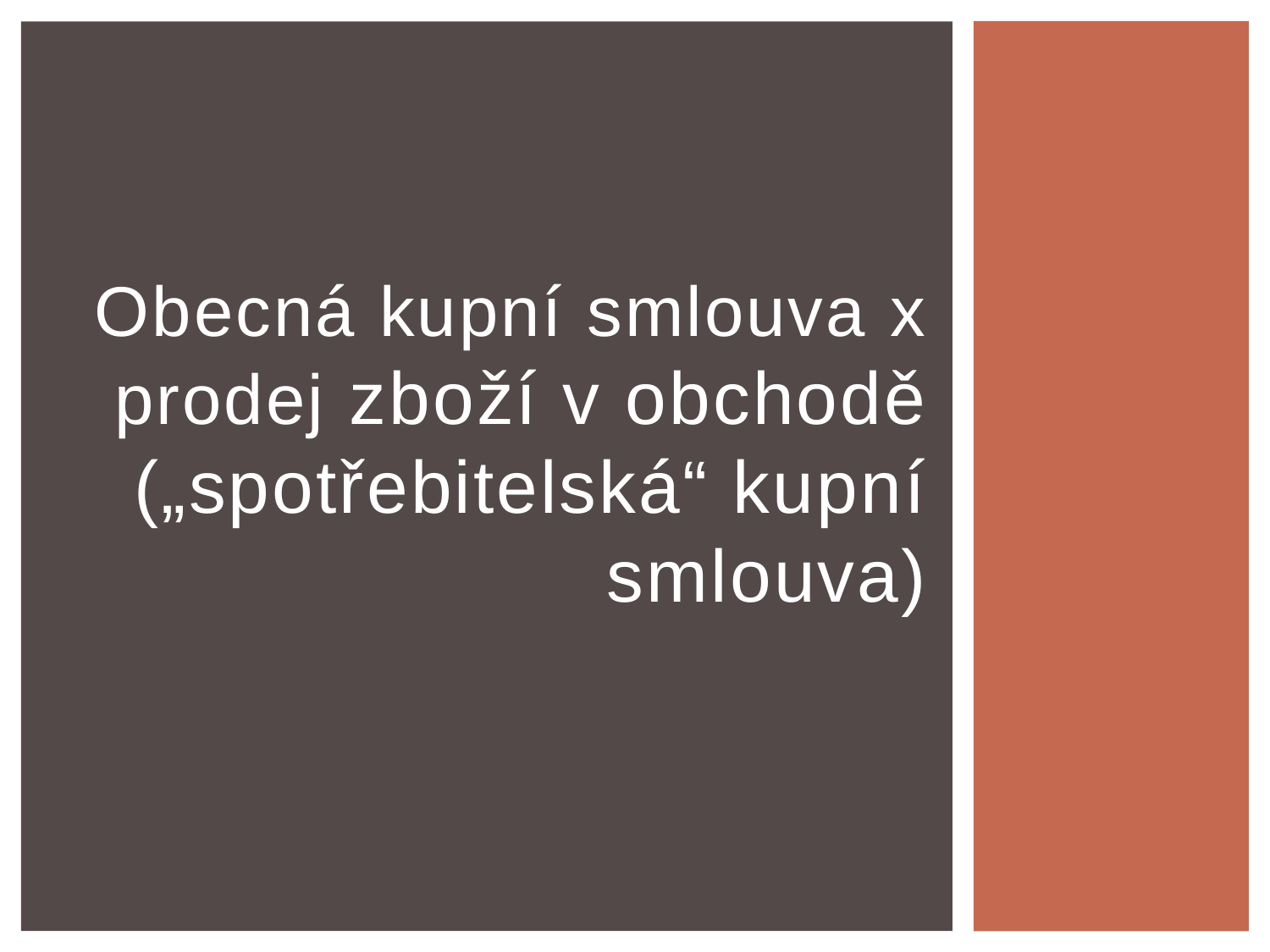

# Obecná kupní smlouva x prodej zboží v obchodě („spotřebitelská“ kupní smlouva)